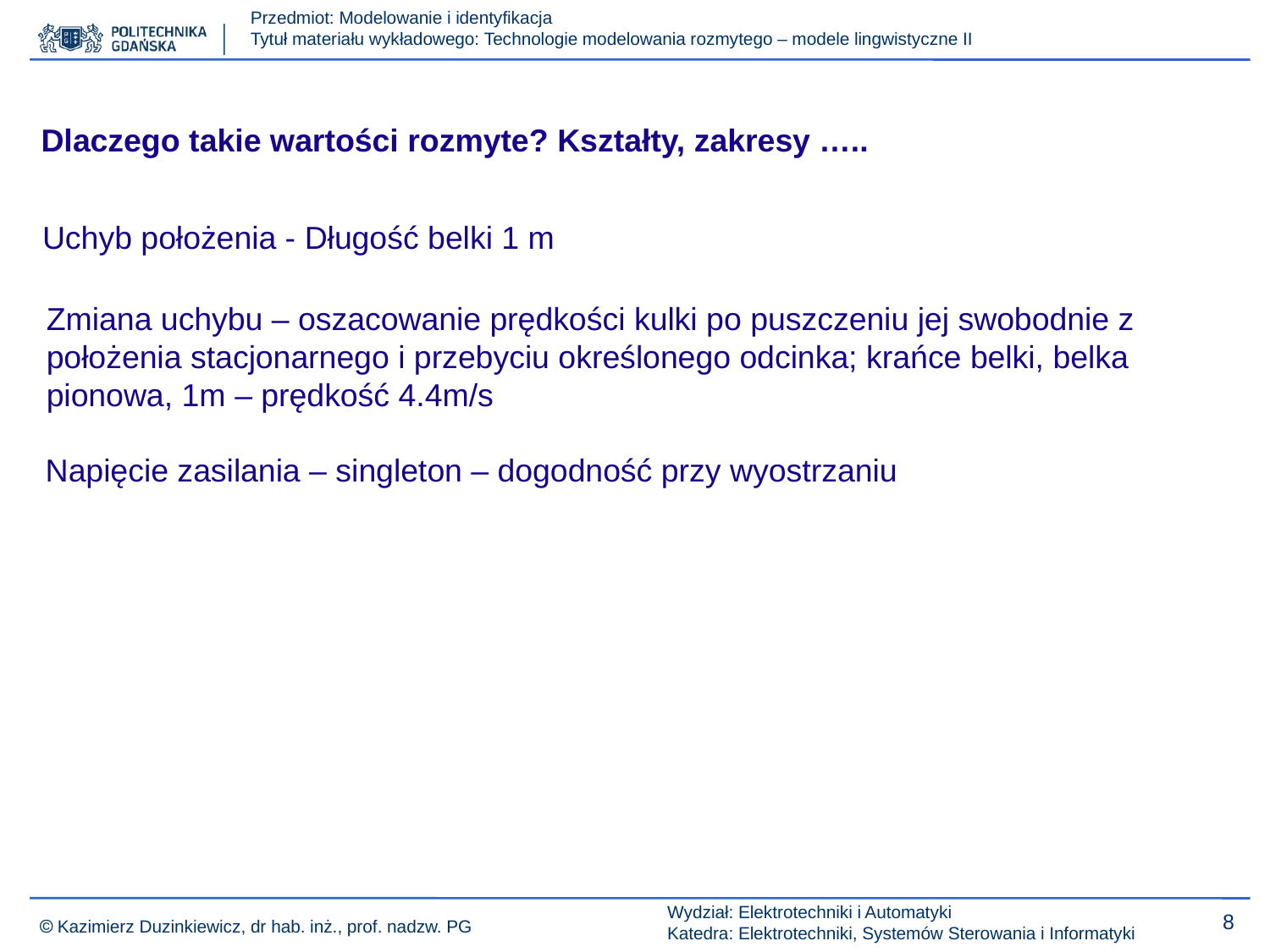

Dlaczego takie wartości rozmyte? Kształty, zakresy …..
Uchyb położenia - Długość belki 1 m
Zmiana uchybu – oszacowanie prędkości kulki po puszczeniu jej swobodnie z położenia stacjonarnego i przebyciu określonego odcinka; krańce belki, belka pionowa, 1m – prędkość 4.4m/s
Napięcie zasilania – singleton – dogodność przy wyostrzaniu